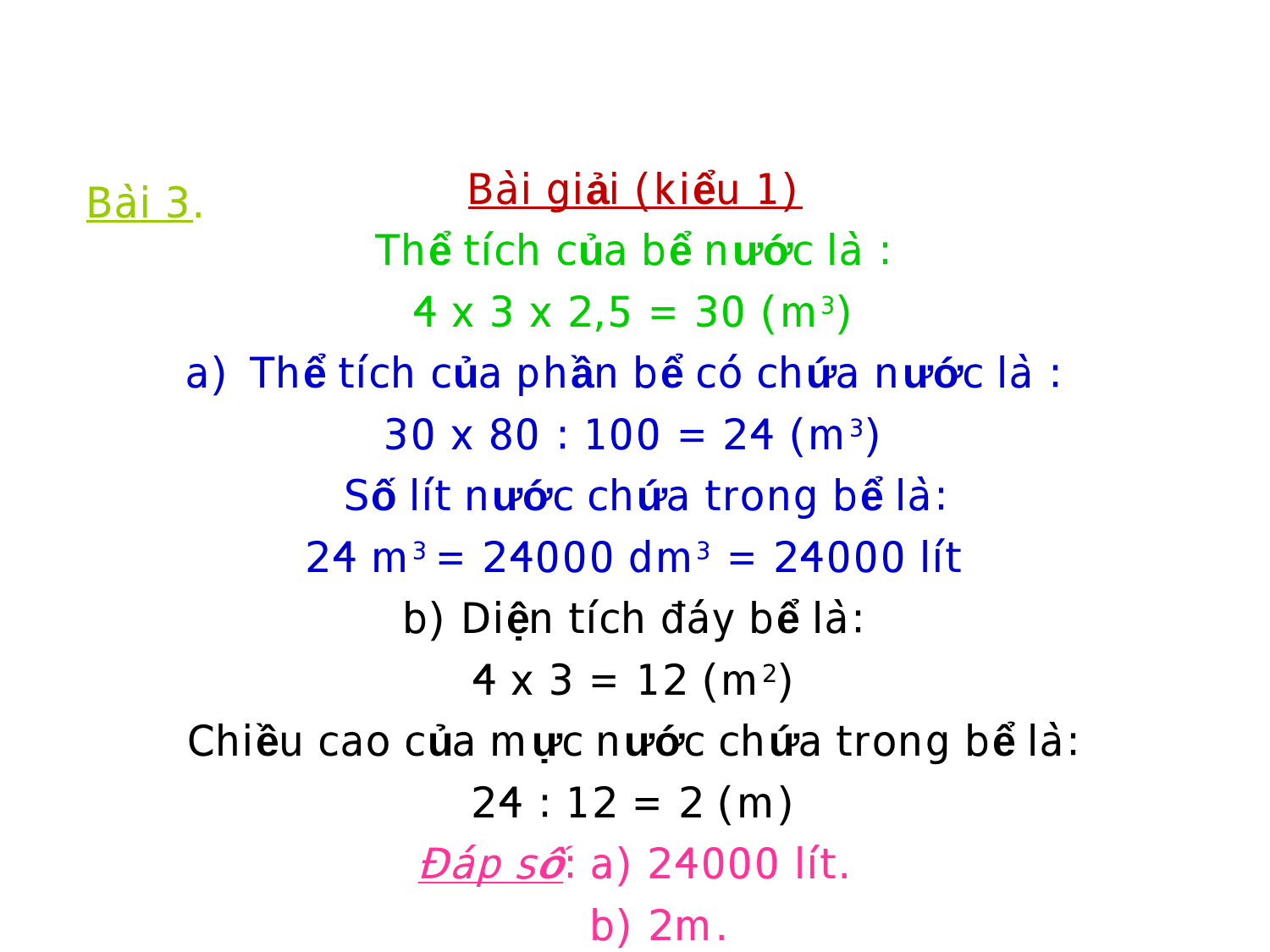

Bài giải (kiểu 1)
Thể tích của bể nước là :
4 x 3 x 2,5 = 30 (m3)
Thể tích của phần bể có chứa nước là :
30 x 80 : 100 = 24 (m3)
  Số lít nước chứa trong bể là:
24 m3 = 24000 dm3  = 24000 lít
b) Diện tích đáy bể là:
4 x 3 = 12 (m2)
Chiều cao của mực nước chứa trong bể là:
24 : 12 = 2 (m)
Đáp số: a) 24000 lít.
    b) 2m.
Bài 3.